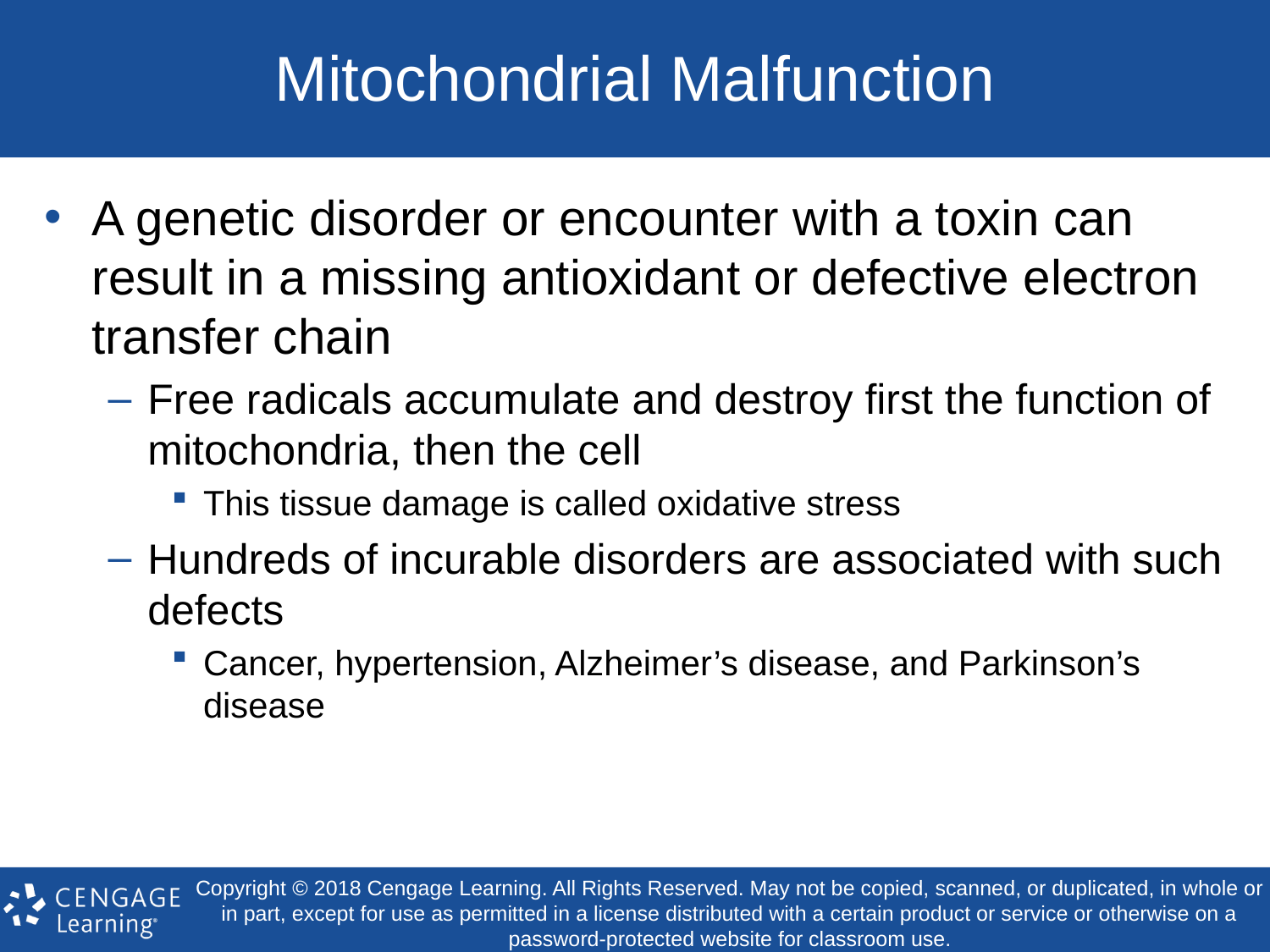

# Mitochondrial Malfunction
A genetic disorder or encounter with a toxin can result in a missing antioxidant or defective electron transfer chain
Free radicals accumulate and destroy first the function of mitochondria, then the cell
This tissue damage is called oxidative stress
Hundreds of incurable disorders are associated with such defects
Cancer, hypertension, Alzheimer’s disease, and Parkinson’s disease